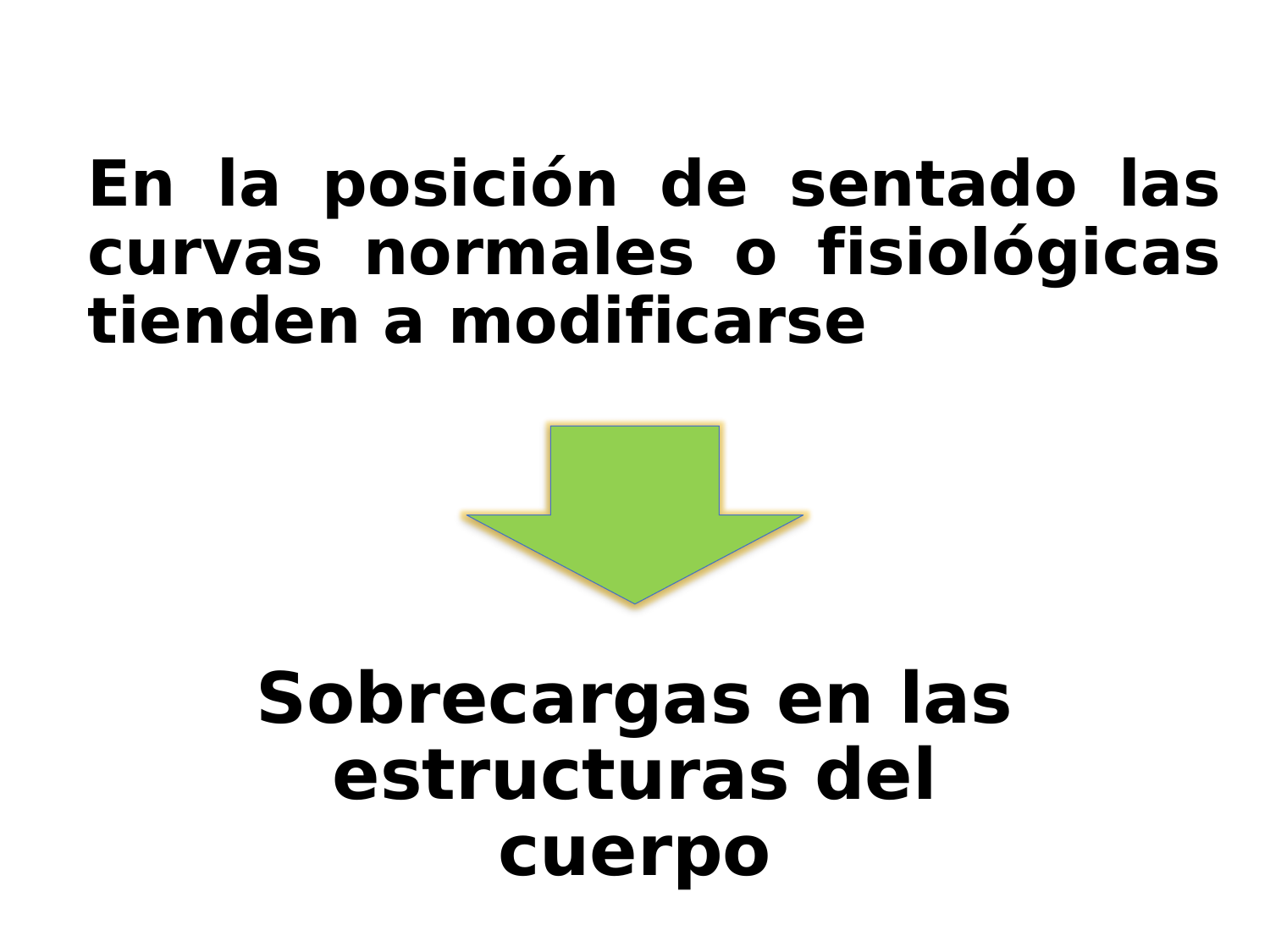

# En la posición de sentado las curvas normales o fisiológicas tienden a modificarse

Sobrecargas en las estructuras del cuerpo